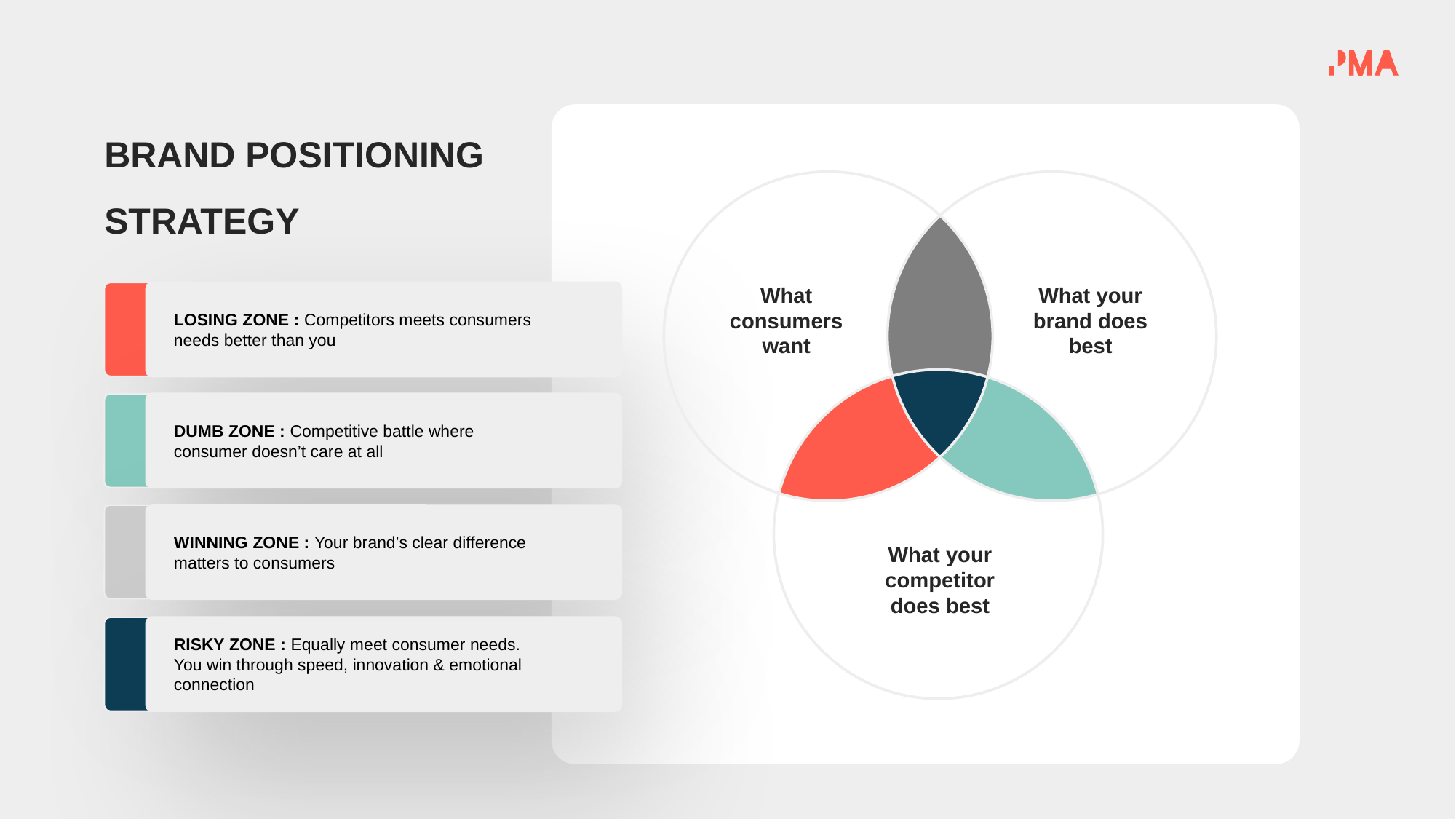

BRAND POSITIONING
STRATEGY

What consumers want
What your brand does best

LOSING ZONE : Competitors meets consumers
needs better than you

DUMB ZONE : Competitive battle where
consumer doesn’t care at all

WINNING ZONE : Your brand’s clear difference
matters to consumers

RISKY ZONE : Equally meet consumer needs.
You win through speed, innovation & emotional connection

What your competitor does best